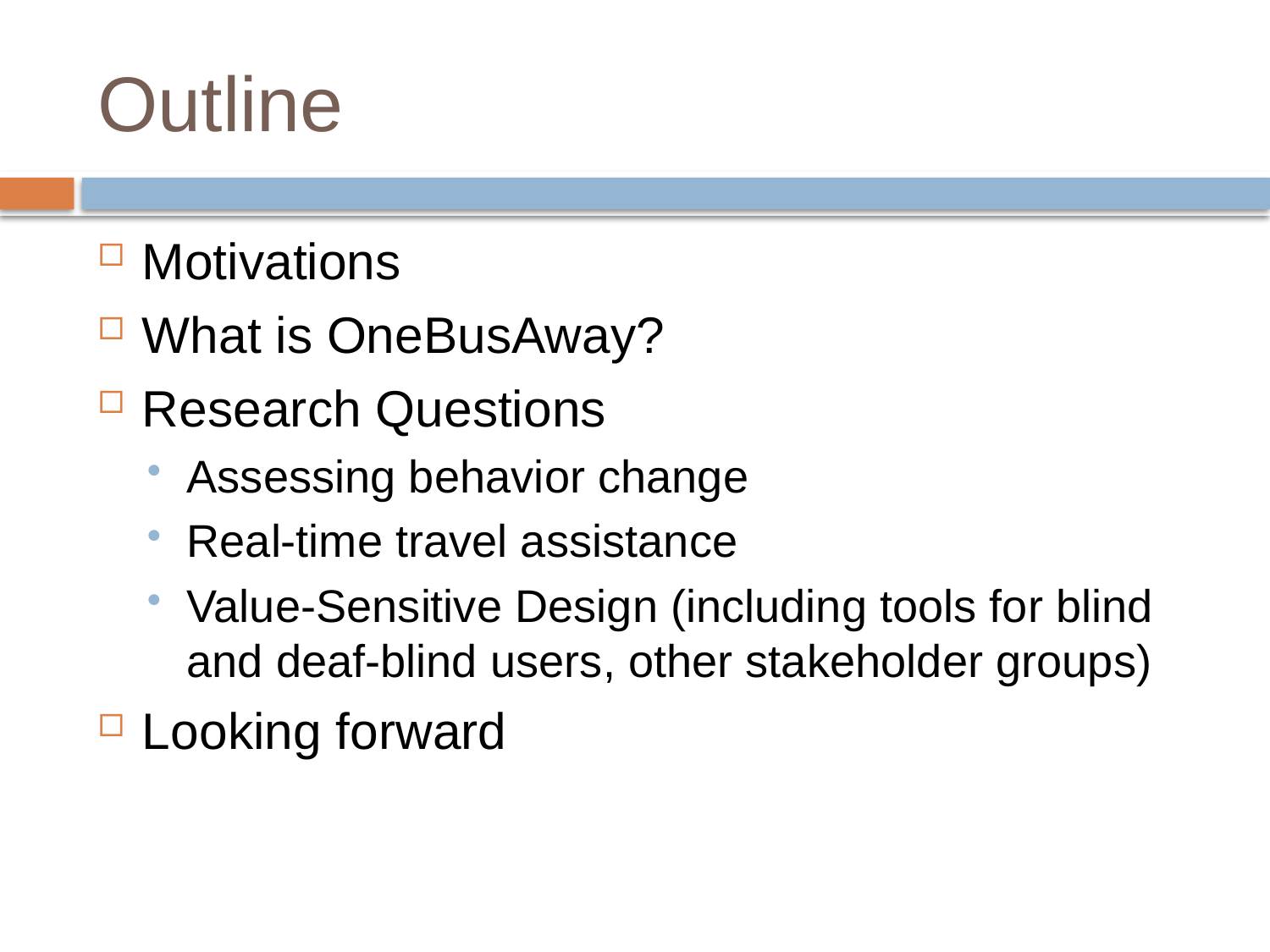

# Outline
Motivations
What is OneBusAway?
Research Questions
Assessing behavior change
Real-time travel assistance
Value-Sensitive Design (including tools for blind and deaf-blind users, other stakeholder groups)
Looking forward